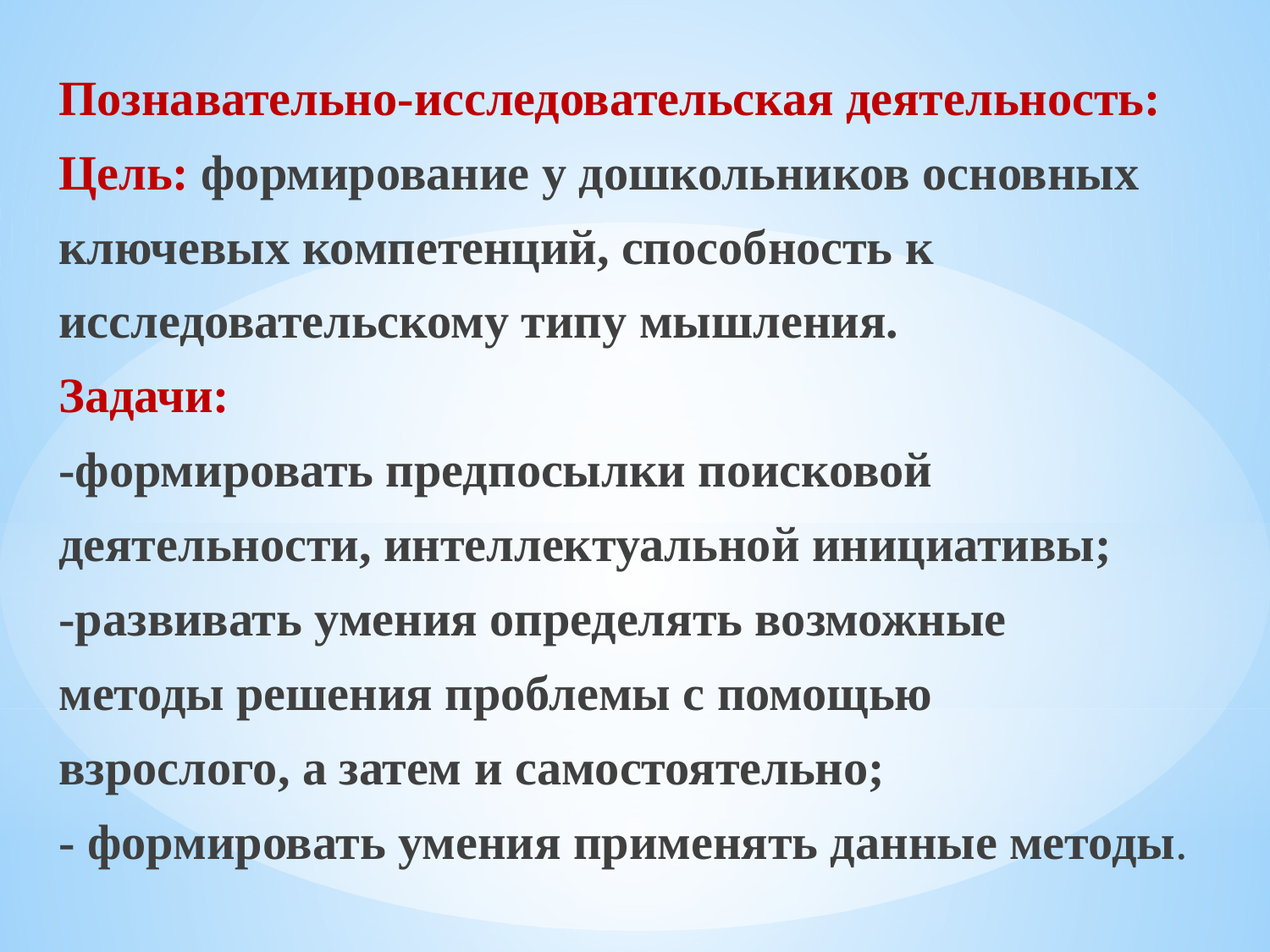

Познавательно-исследовательская деятельность:
Цель: формирование у дошкольников основных
ключевых компетенций, способность к
исследовательскому типу мышления.
Задачи:
-формировать предпосылки поисковой
деятельности, интеллектуальной инициативы;
-развивать умения определять возможные
методы решения проблемы с помощью
взрослого, а затем и самостоятельно;
- формировать умения применять данные методы.